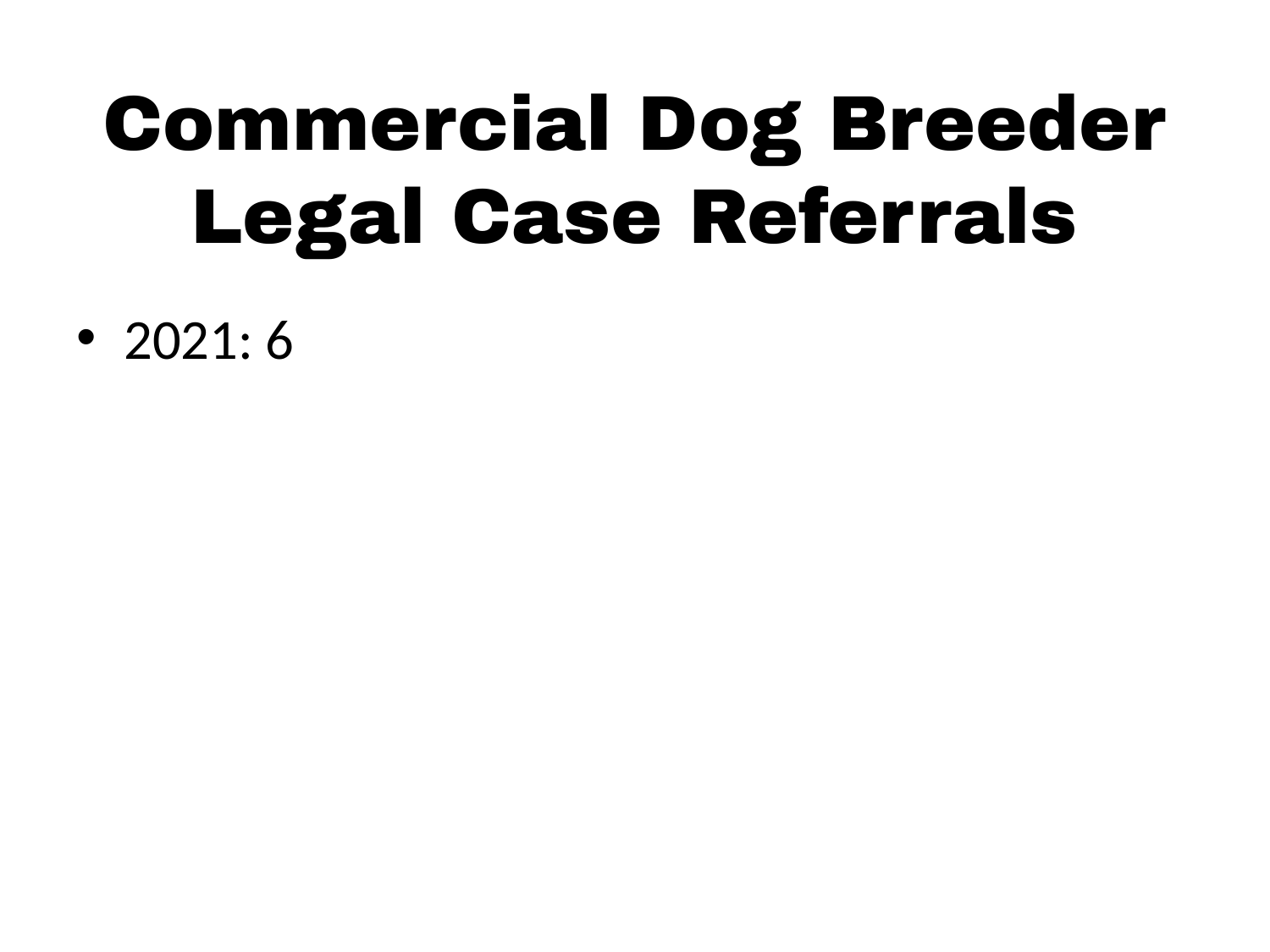

# Commercial Dog Breeder Legal Case Referrals
2021: 6